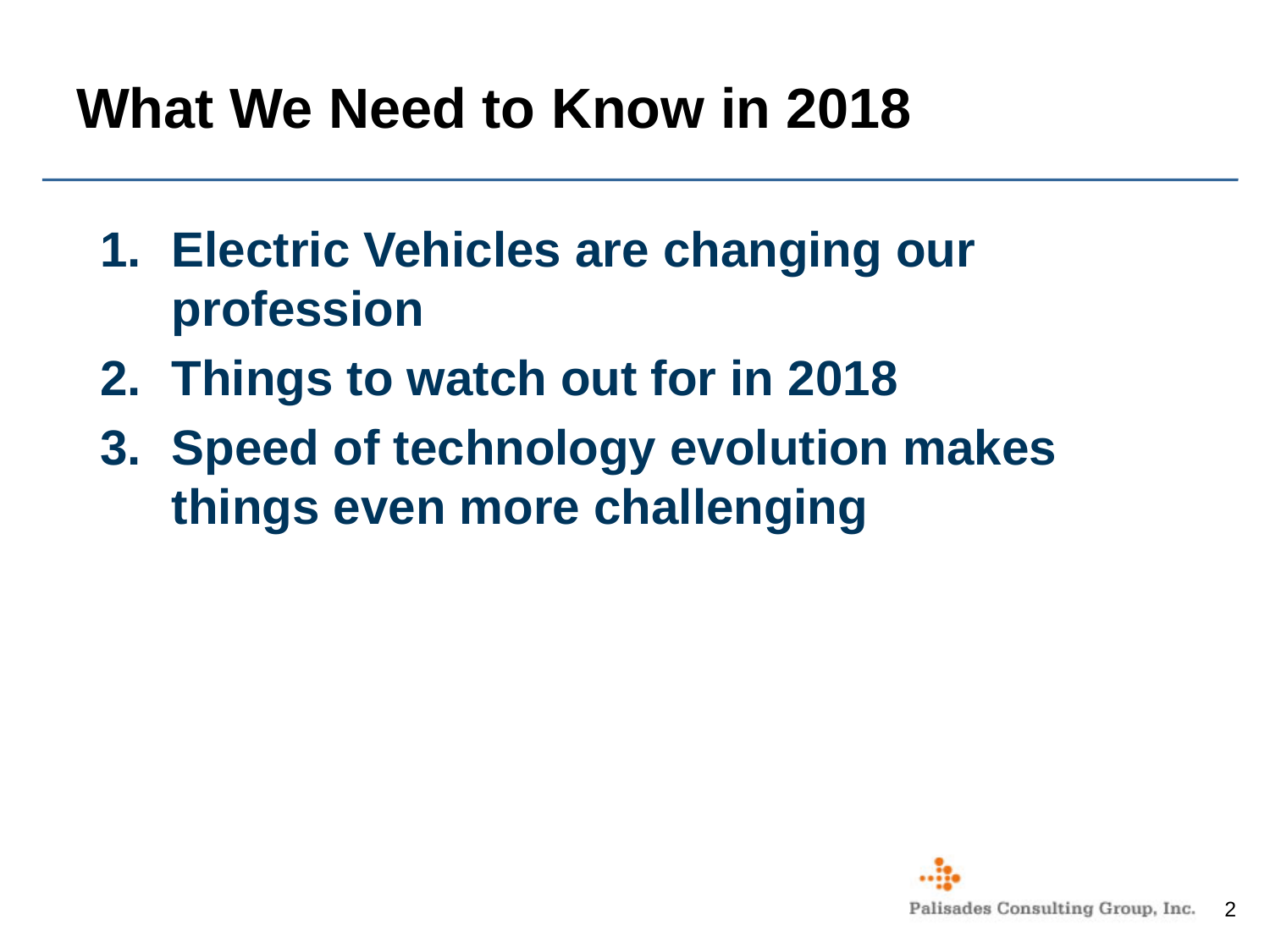

# What We Need to Know in 2018
Electric Vehicles are changing our profession
Things to watch out for in 2018
Speed of technology evolution makes things even more challenging